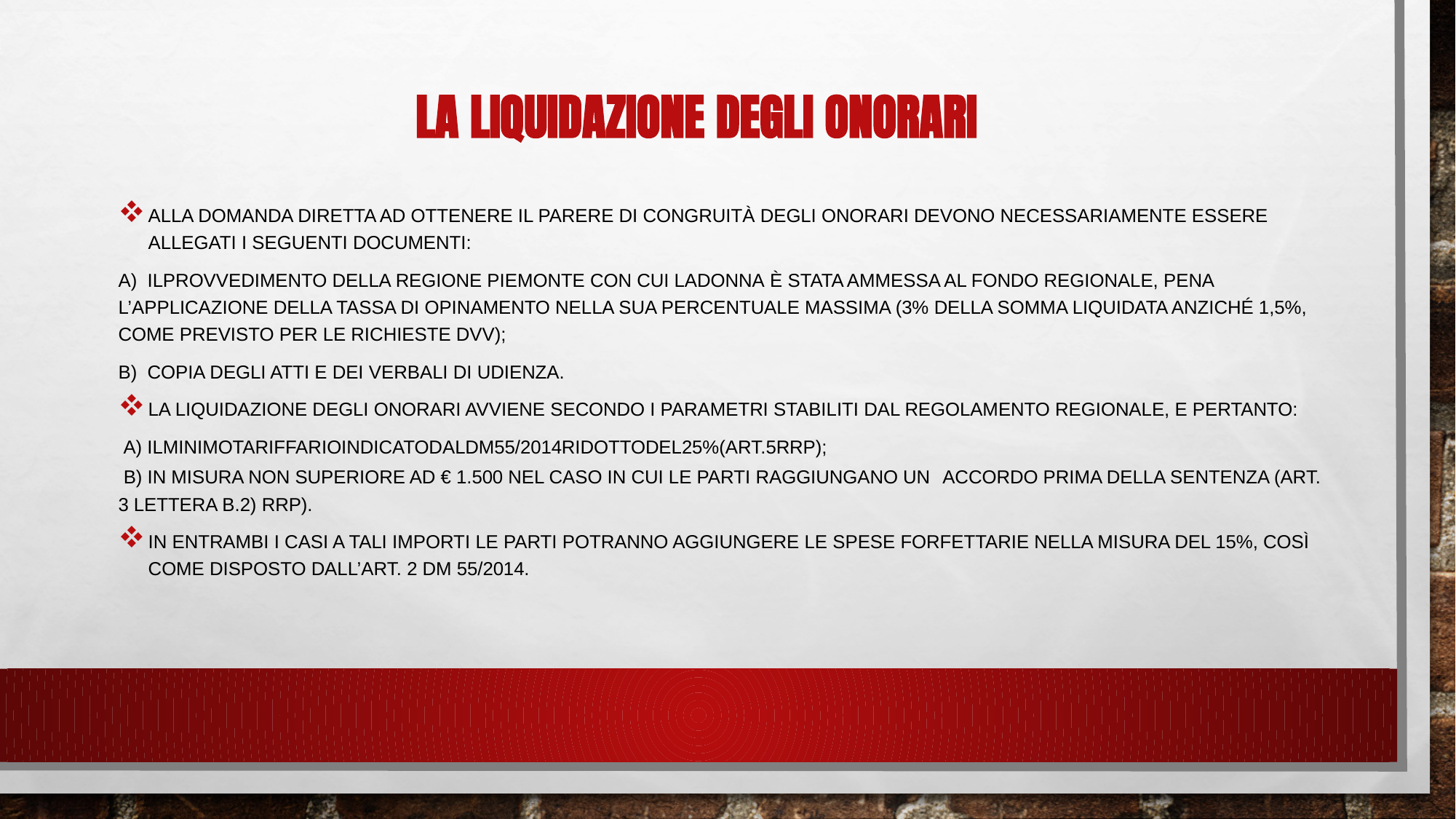

# LA LIQUIDAZIONE DEGLI ONORARI
Alla domanda diretta ad ottenere il parere di congruità degli onorari devono necessariamente essere allegati i seguenti documenti:
a)  ilprovvedimento della Regione Piemonte con cui ladonna è stata ammessa al Fondo regionale, pena l’applicazione della tassa di opinamento nella sua percentuale massima (3% della somma liquidata anziché 1,5%, come previsto per le richieste DVV);
b)  copia degli atti e dei verbali di udienza.
La liquidazione degli onorari avviene secondo i parametri stabiliti dal Regolamento regionale, e pertanto:
 a) ilminimotariffarioindicatodalDM55/2014ridottodel25%(art.5RRP);
 b) in misura non superiore ad € 1.500 nel caso in cui le parti raggiungano un  accordo prima della sentenza (art. 3 lettera b.2) RRP).
In entrambi i casi a tali importi le parti potranno aggiungere le spese forfettarie nella misura del 15%, così come disposto dall’art. 2 DM 55/2014.